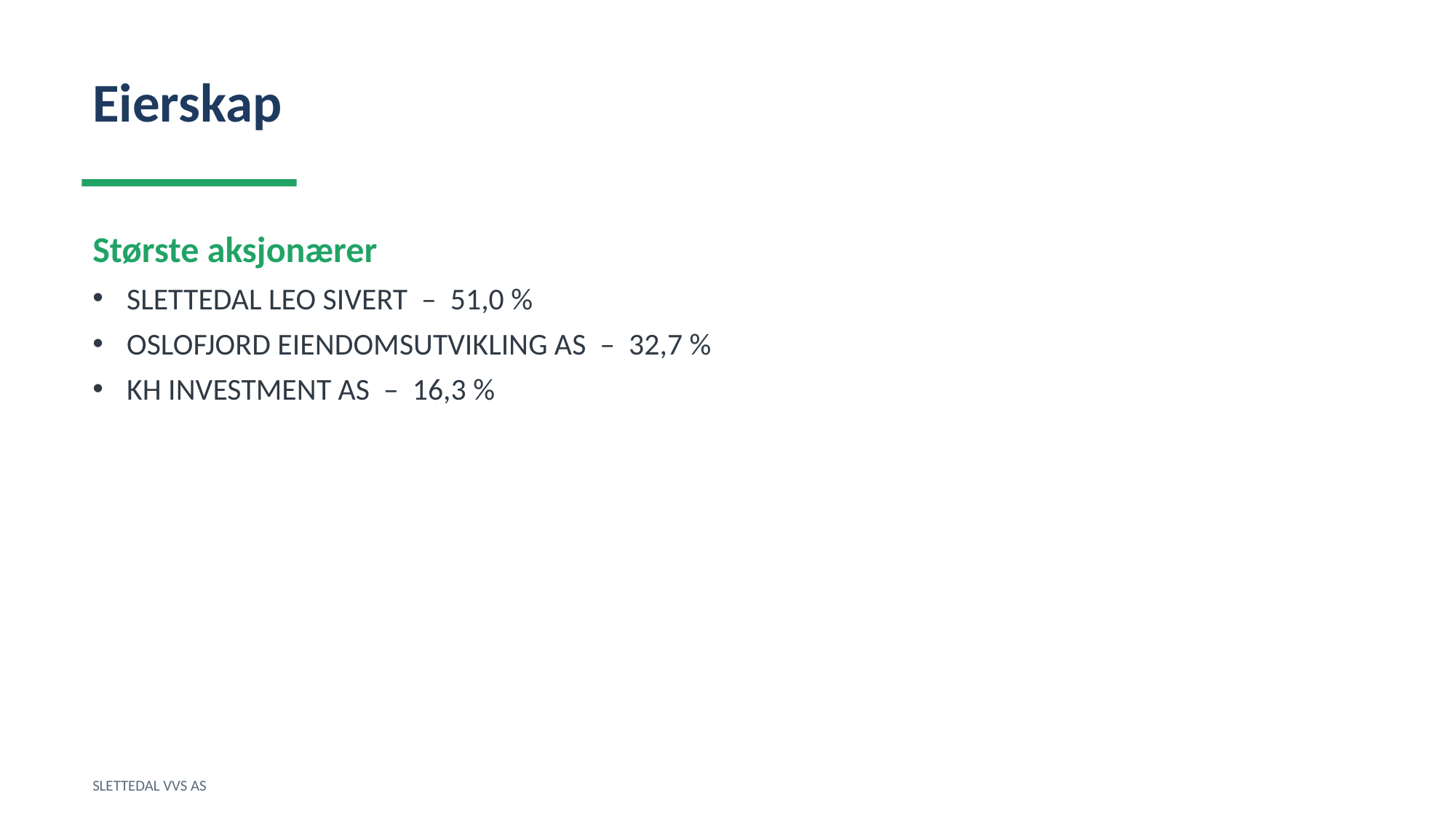

Eierskap

Største aksjonærer
SLETTEDAL LEO SIVERT  –  51,0 %
OSLOFJORD EIENDOMSUTVIKLING AS  –  32,7 %
KH INVESTMENT AS  –  16,3 %
SLETTEDAL VVS AS